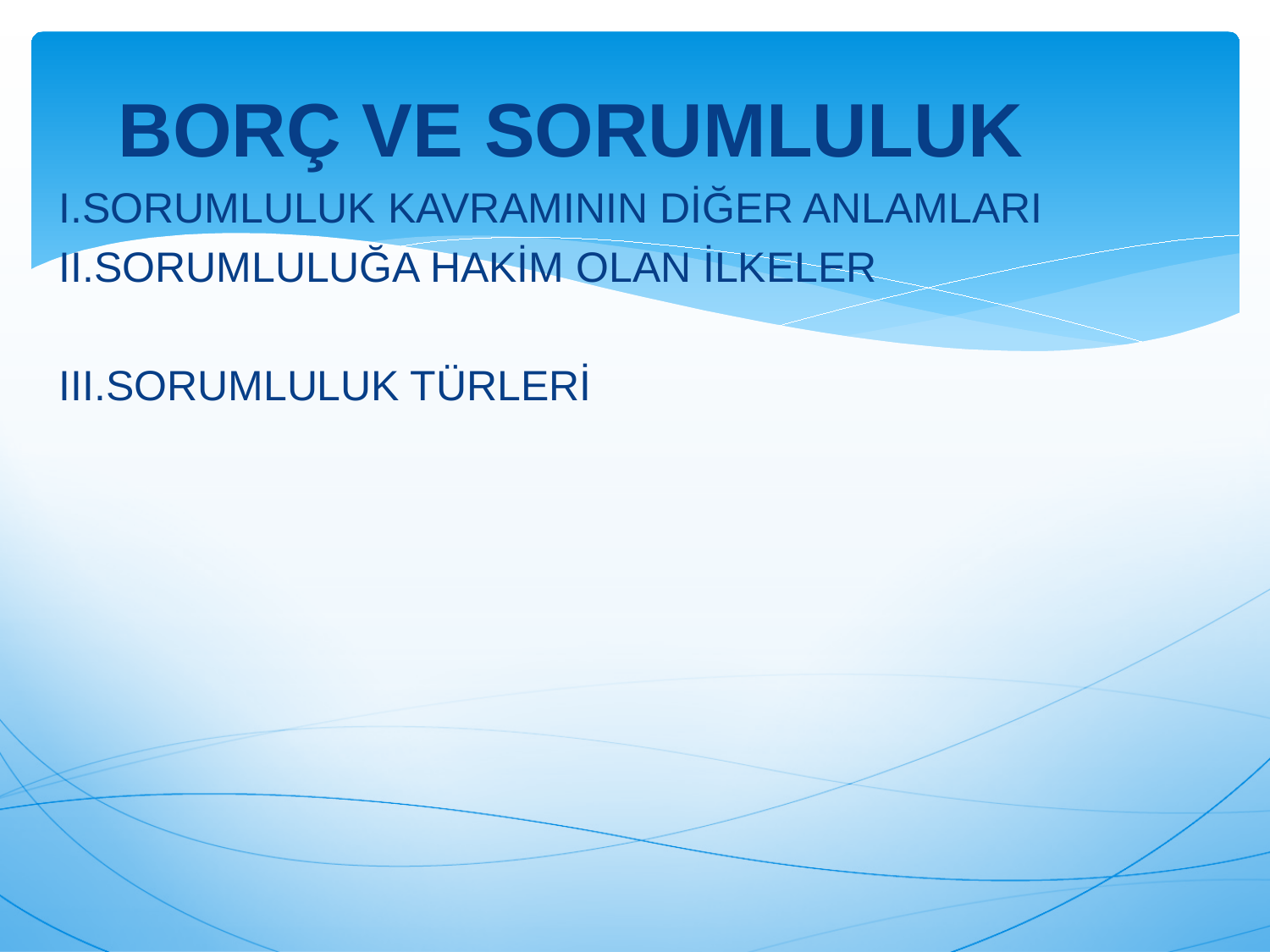

BORÇ VE SORUMLULUK
I.SORUMLULUK KAVRAMININ DİĞER ANLAMLARI
II.SORUMLULUĞA HAKİM OLAN İLKELER

III.SORUMLULUK TÜRLERİ